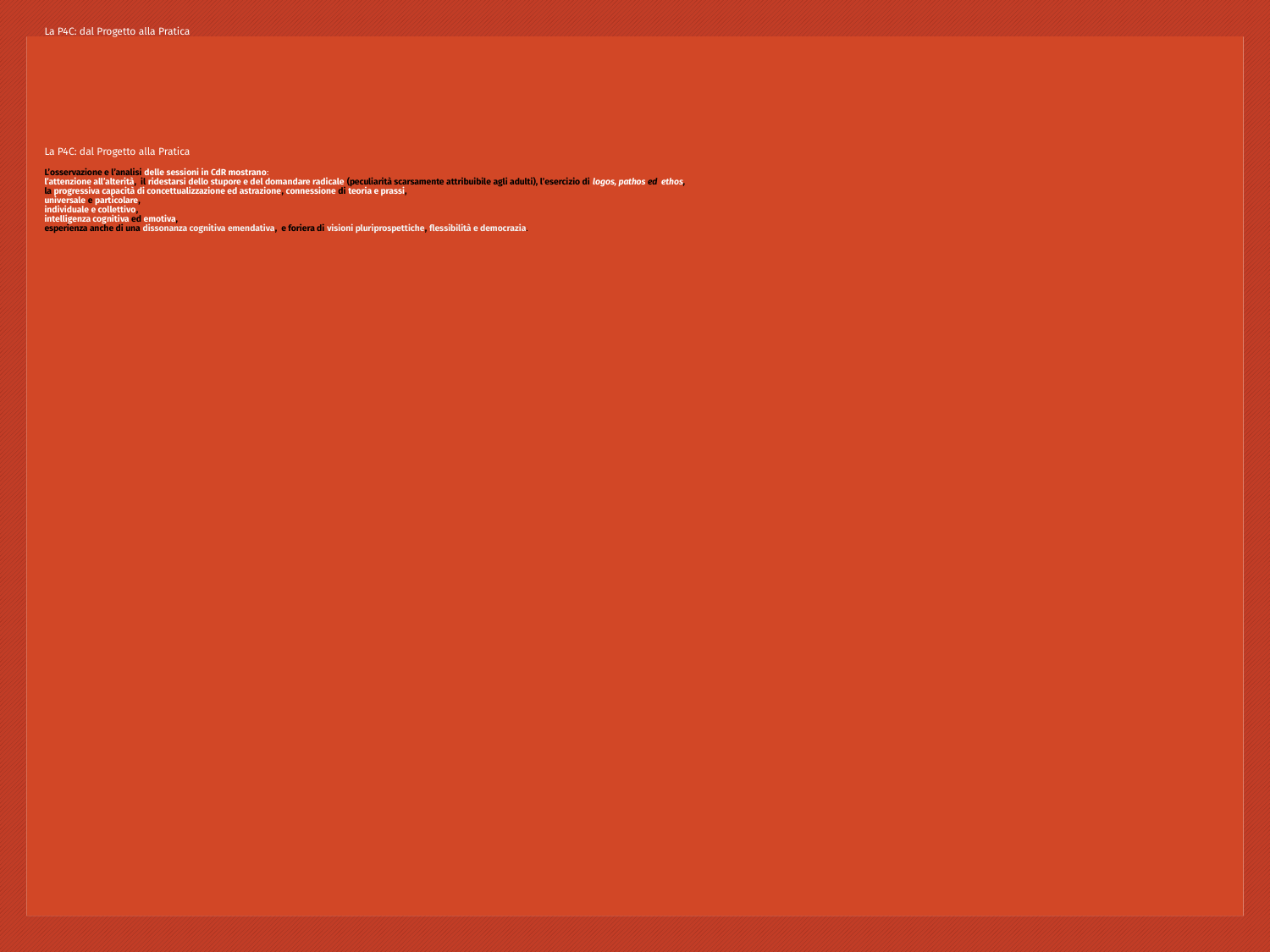

# La P4C: dal Progetto alla Pratica La P4C: dal Progetto alla Pratica L’osservazione e l’analisi delle sessioni in CdR mostrano: l’attenzione all’alterità,  il ridestarsi dello stupore e del domandare radicale (peculiarità scarsamente attribuibile agli adulti), l’esercizio di logos, pathos ed  ethos, la progressiva capacità di concettualizzazione ed astrazione, connessione di teoria e prassi, universale e particolare, individuale e collettivo, intelligenza cognitiva ed emotiva, esperienza anche di una dissonanza cognitiva emendativa,  e foriera di visioni pluriprospettiche, flessibilità e democrazia.